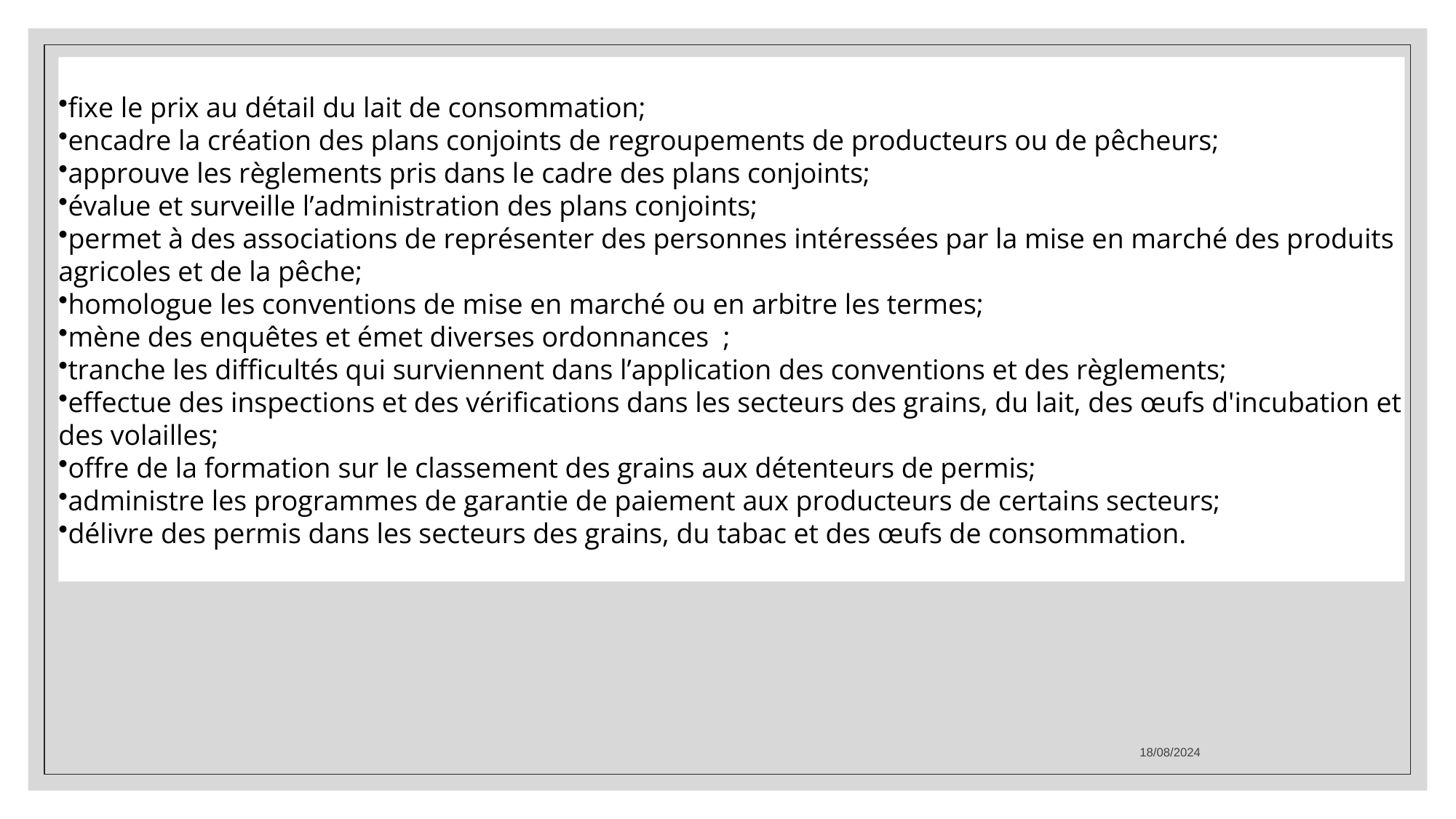

fixe le prix au détail du lait de consommation;
encadre la création des plans conjoints de regroupements de producteurs ou de pêcheurs;
approuve les règlements pris dans le cadre des plans conjoints;
évalue et surveille l’administration des plans conjoints;
permet à des associations de représenter des personnes intéressées par la mise en marché des produits agricoles et de la pêche;
homologue les conventions de mise en marché ou en arbitre les termes;
mène des enquêtes et émet diverses ordonnances  ;
tranche les difficultés qui surviennent dans l’application des conventions et des règlements;
effectue des inspections et des vérifications dans les secteurs des grains, du lait, des œufs d'incubation et des volailles;
offre de la formation sur le classement des grains aux détenteurs de permis;
administre les programmes de garantie de paiement aux producteurs de certains secteurs;
délivre des permis dans les secteurs des grains, du tabac et des œufs de consommation.

18/08/2024